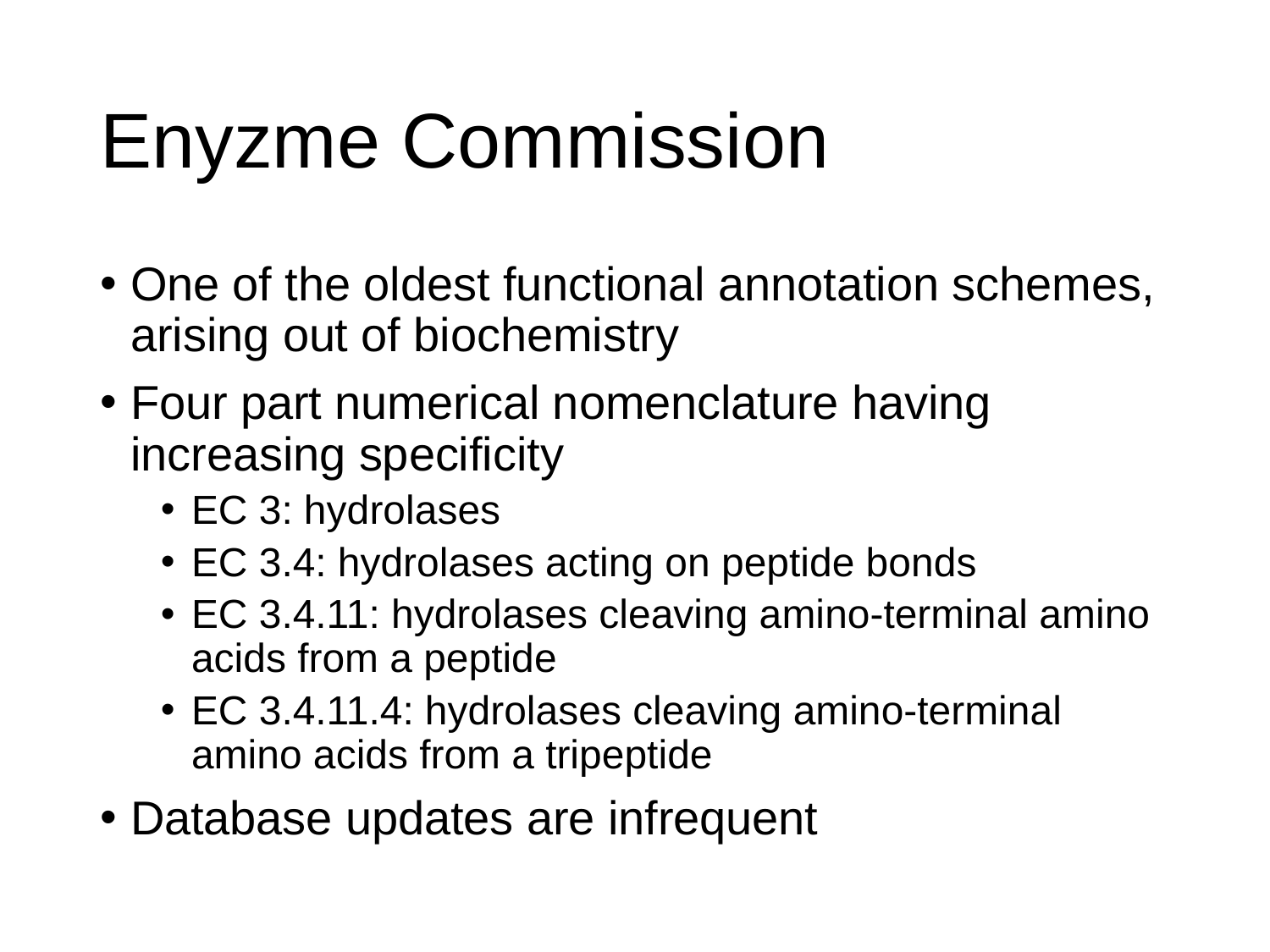

# Enyzme Commission
One of the oldest functional annotation schemes, arising out of biochemistry
Four part numerical nomenclature having increasing specificity
EC 3: hydrolases
EC 3.4: hydrolases acting on peptide bonds
EC 3.4.11: hydrolases cleaving amino-terminal amino acids from a peptide
EC 3.4.11.4: hydrolases cleaving amino-terminal amino acids from a tripeptide
Database updates are infrequent